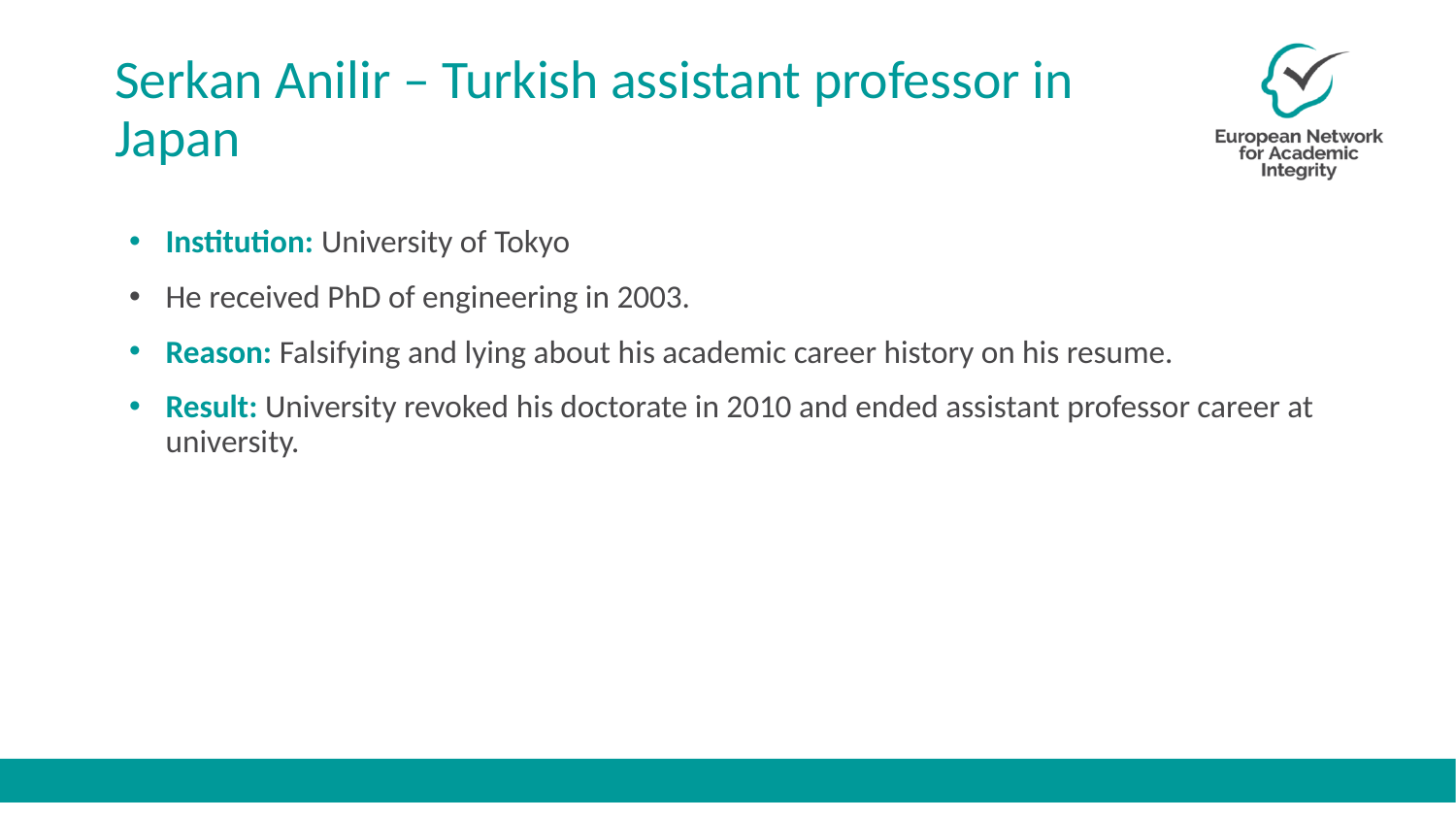

# Serkan Anilir – Turkish assistant professor in Japan
Institution: University of Tokyo
He received PhD of engineering in 2003.
Reason: Falsifying and lying about his academic career history on his resume.
Result: University revoked his doctorate in 2010 and ended assistant professor career at university.